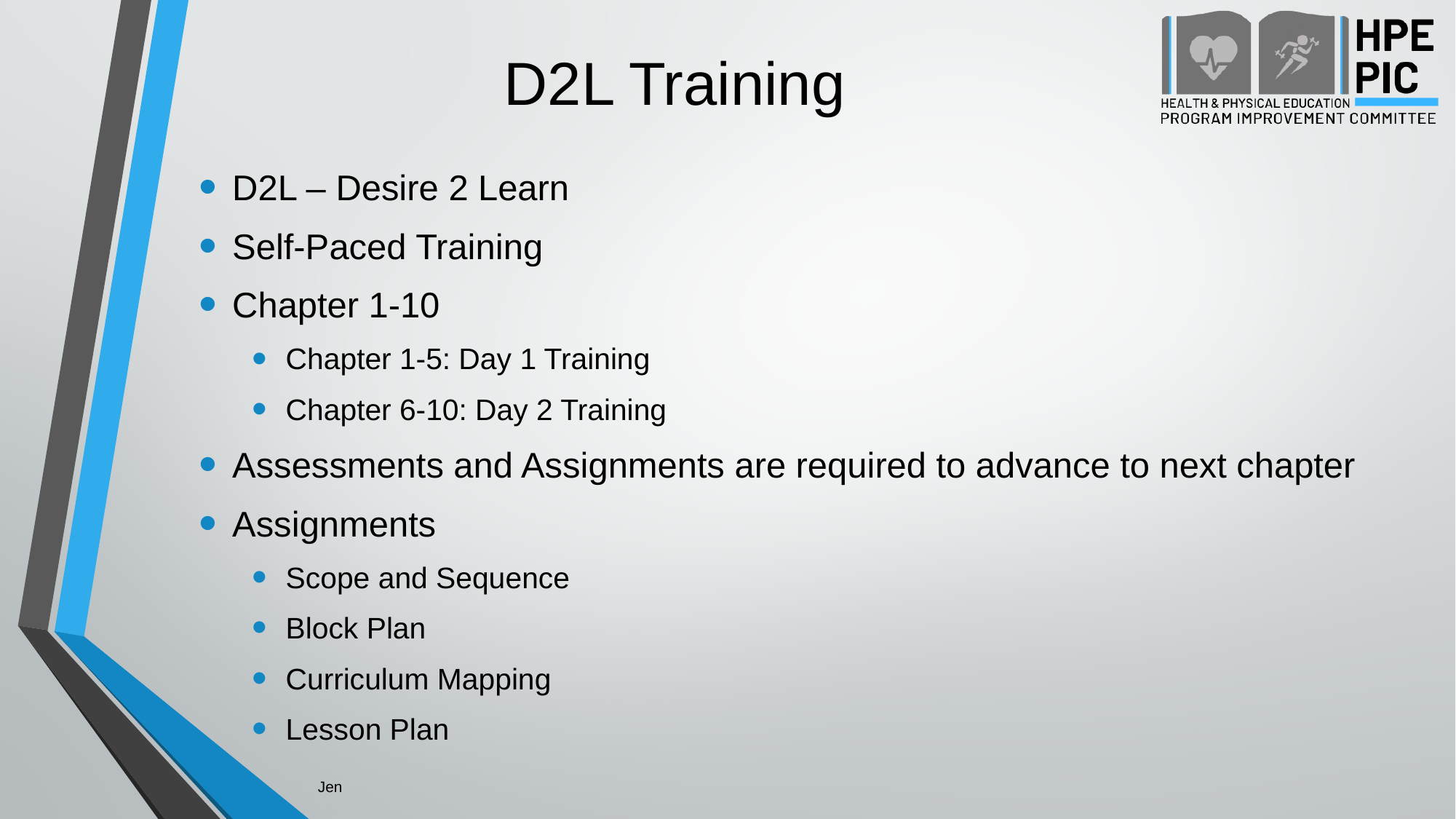

# D2L Training
D2L – Desire 2 Learn
Self-Paced Training
Chapter 1-10
Chapter 1-5: Day 1 Training
Chapter 6-10: Day 2 Training
Assessments and Assignments are required to advance to next chapter
Assignments
Scope and Sequence
Block Plan
Curriculum Mapping
Lesson Plan
Jen